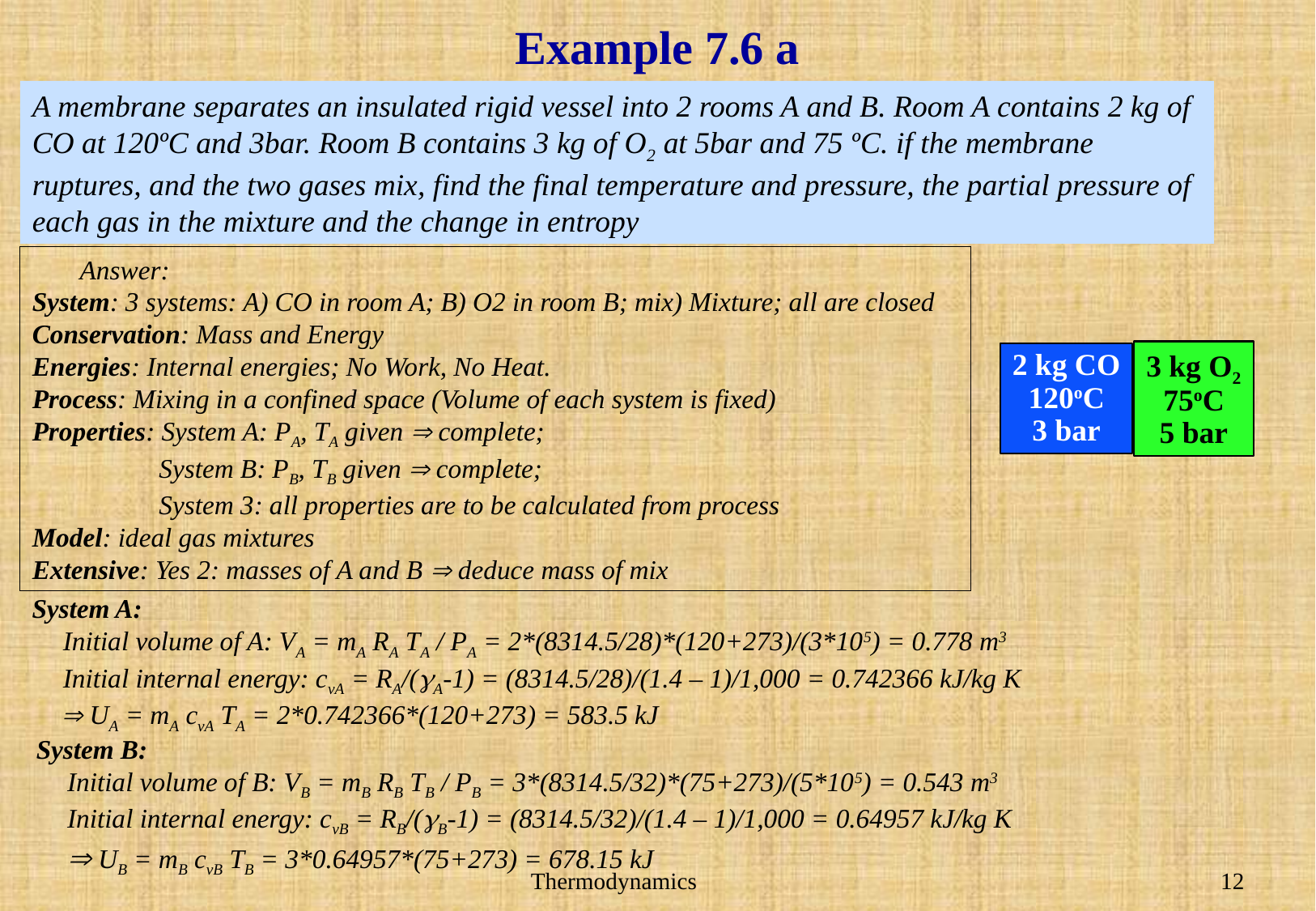

# Example 7.6 a
A membrane separates an insulated rigid vessel into 2 rooms A and B. Room A contains 2 kg of CO at 120ºC and 3bar. Room B contains 3 kg of O2 at 5bar and 75 ºC. if the membrane ruptures, and the two gases mix, find the final temperature and pressure, the partial pressure of each gas in the mixture and the change in entropy
Answer:
System: 3 systems: A) CO in room A; B) O2 in room B; mix) Mixture; all are closed
Conservation: Mass and Energy
Energies: Internal energies; No Work, No Heat.
Process: Mixing in a confined space (Volume of each system is fixed)
Properties: System A: PA, TA given ⇒ complete;
                   System B: PB, TB given ⇒ complete;
                   System 3: all properties are to be calculated from process
Model: ideal gas mixtures
Extensive: Yes 2: masses of A and B ⇒ deduce mass of mix
3 kg O2
75oC
5 bar
2 kg CO
120oC
3 bar
System A:
	Initial volume of A: VA = mA RA TA / PA = 2*(8314.5/28)*(120+273)/(3*105) = 0.778 m3
	Initial internal energy: cvA = RA/(γA-1) = (8314.5/28)/(1.4 – 1)/1,000 = 0.742366 kJ/kg K
⇒ UA = mA cvA TA = 2*0.742366*(120+273) = 583.5 kJ
System B:
Initial volume of B: VB = mB RB TB / PB = 3*(8314.5/32)*(75+273)/(5*105) = 0.543 m3
Initial internal energy: cvB = RB/(γB-1) = (8314.5/32)/(1.4 – 1)/1,000 = 0.64957 kJ/kg K
⇒ UB = mB cvB TB = 3*0.64957*(75+273) = 678.15 kJ